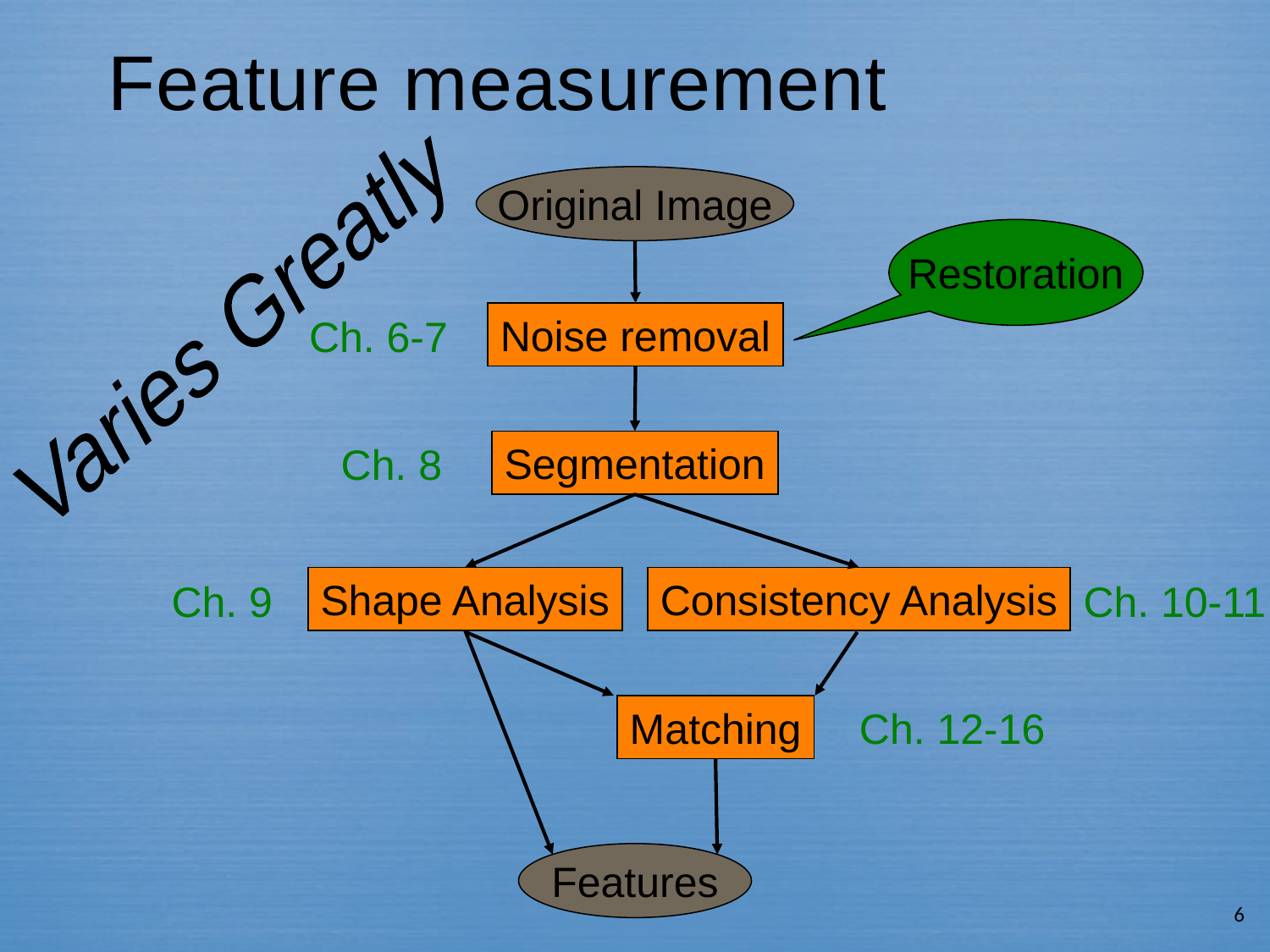

# Feature measurement
Original Image
Restoration
Varies Greatly
Noise removal
Ch. 6-7
Ch. 8
Ch. 9
Ch. 10-11
Ch. 12-16
Segmentation
Shape Analysis
Consistency Analysis

Matching

Features
6